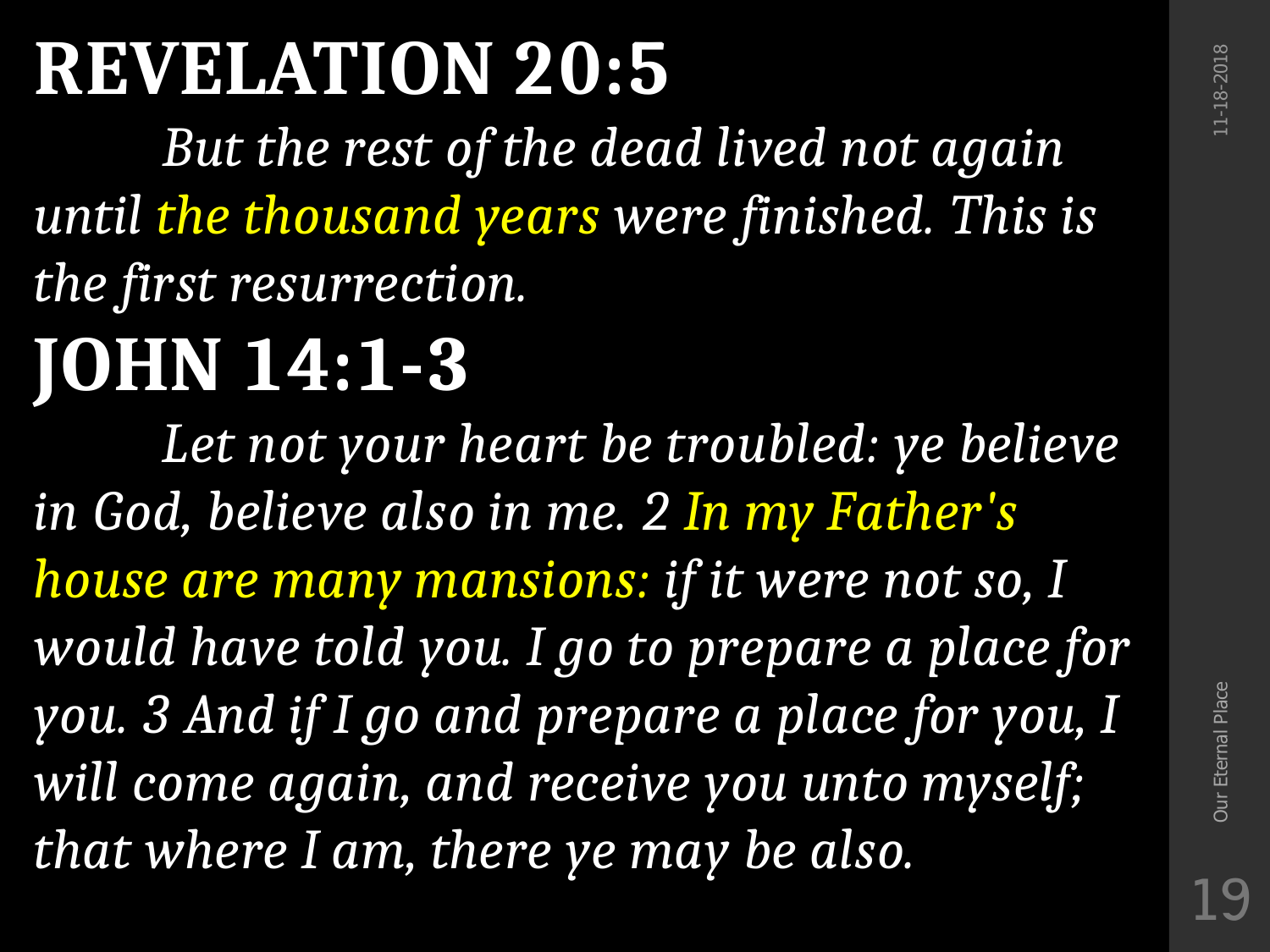

REVELATION 20:5
	But the rest of the dead lived not again until the thousand years were finished. This is the first resurrection.
JOHN 14:1-3
	Let not your heart be troubled: ye believe in God, believe also in me. 2 In my Father's house are many mansions: if it were not so, I would have told you. I go to prepare a place for you. 3 And if I go and prepare a place for you, I will come again, and receive you unto myself; that where I am, there ye may be also.
11-18-2018
Our Eternal Place
19